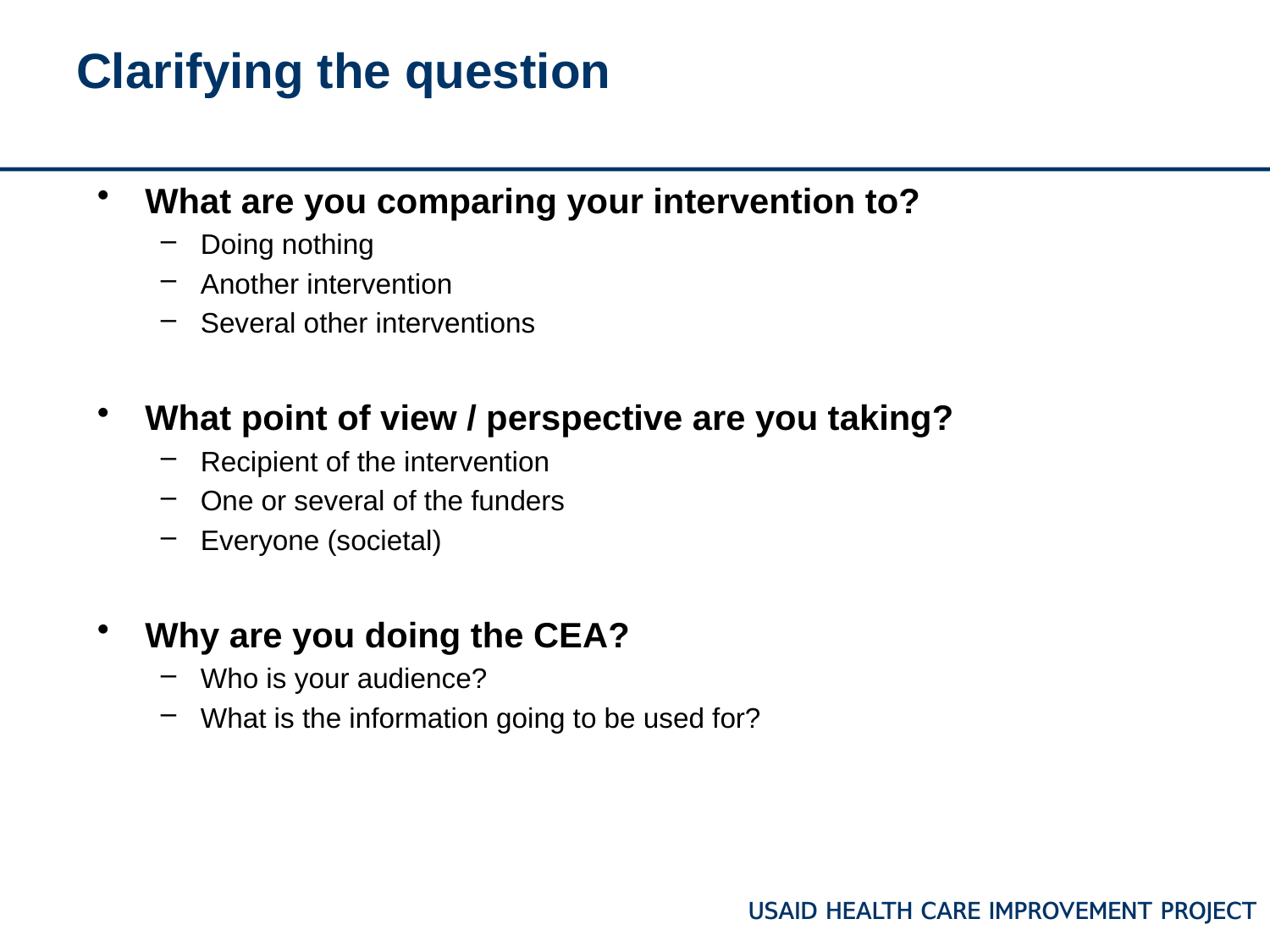

# Clarifying the question

What are you comparing your intervention to?
Doing nothing
Another intervention
Several other interventions

What point of view / perspective are you taking?
Recipient of the intervention
One or several of the funders
Everyone (societal)

Why are you doing the CEA?
Who is your audience?
What is the information going to be used for?